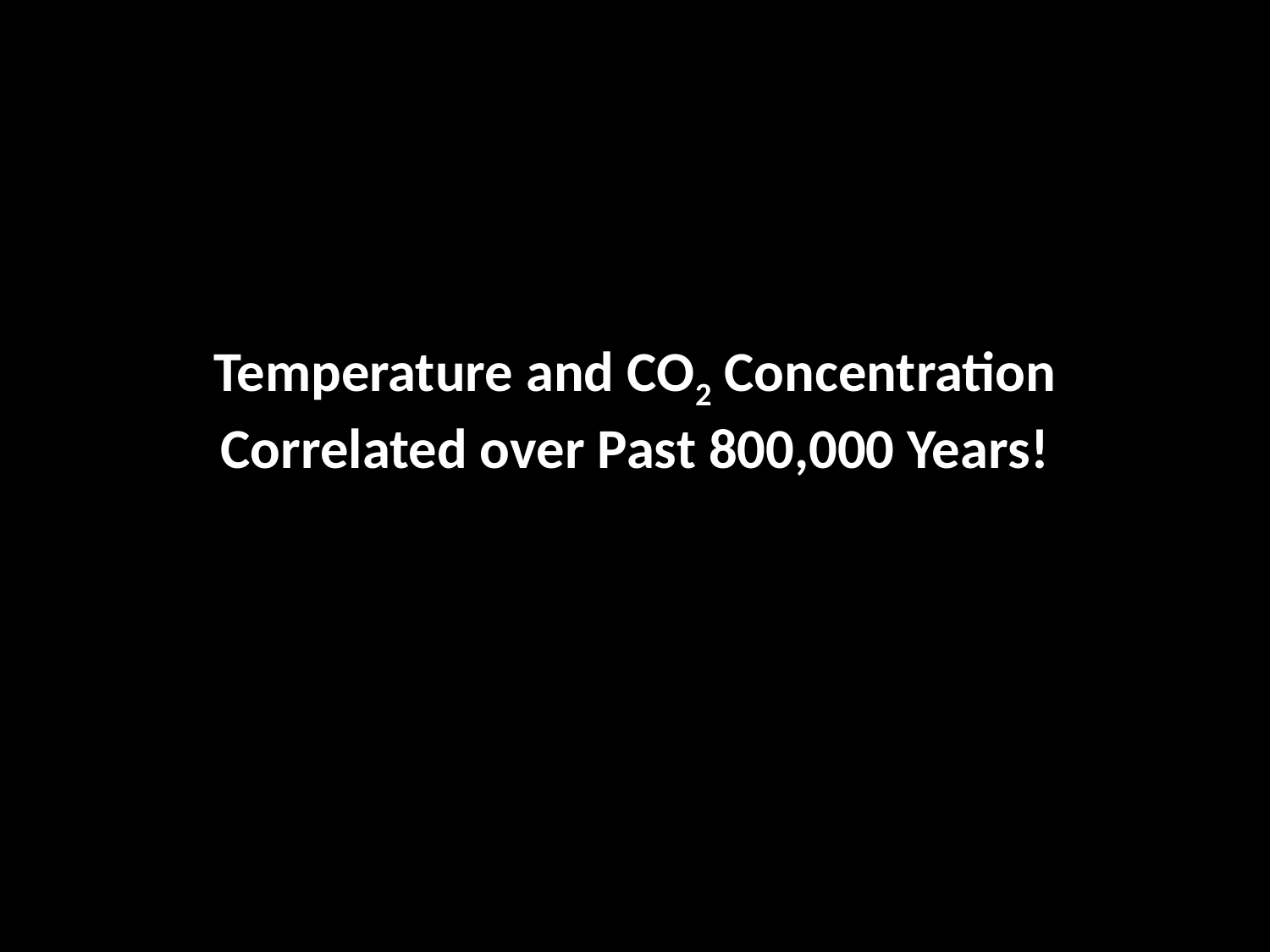

# Temperature and CO2 Concentration Correlated over Past 800,000 Years!